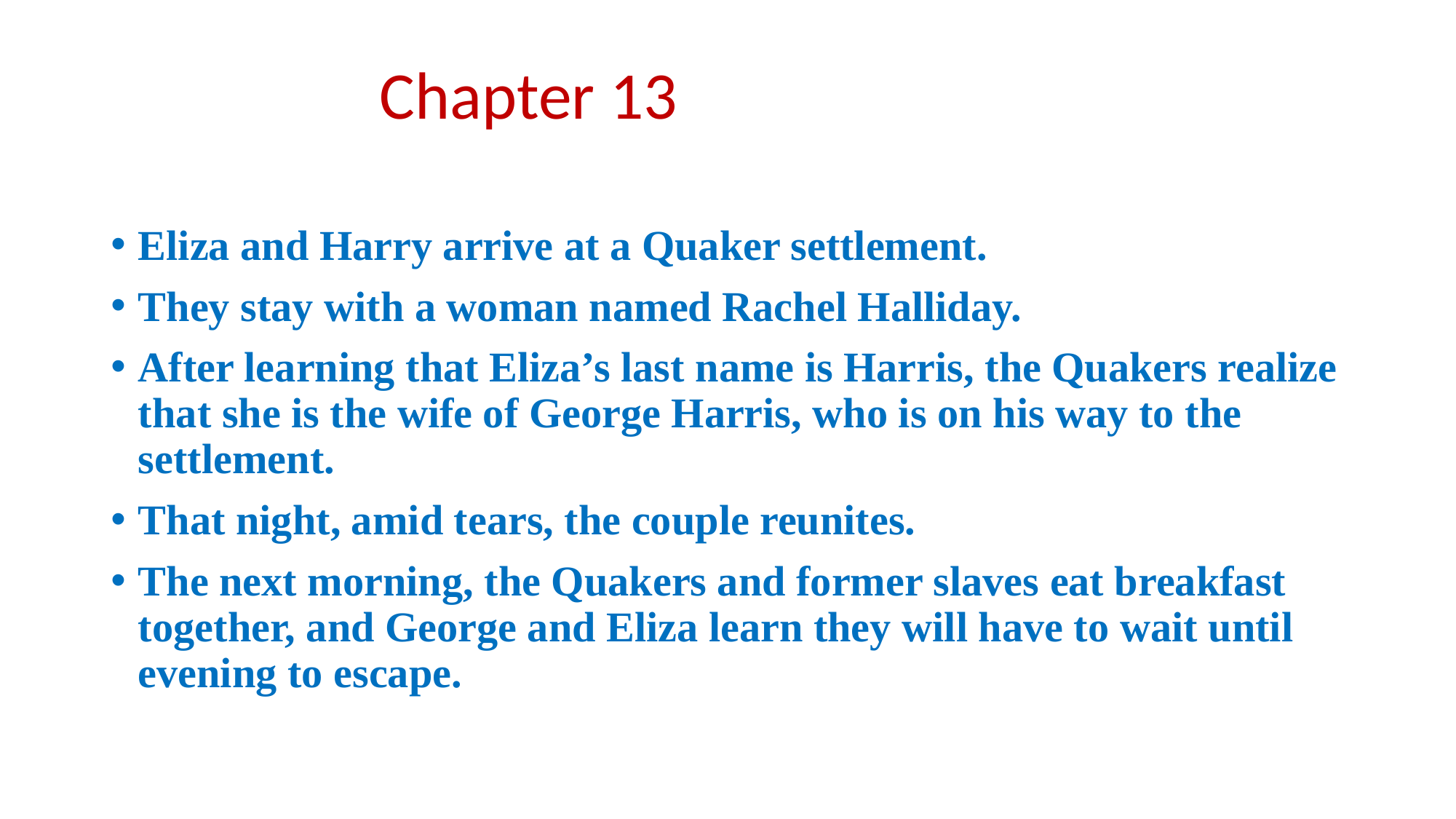

# Chapter 13
Eliza and Harry arrive at a Quaker settlement.
They stay with a woman named Rachel Halliday.
After learning that Eliza’s last name is Harris, the Quakers realize that she is the wife of George Harris, who is on his way to the settlement.
That night, amid tears, the couple reunites.
The next morning, the Quakers and former slaves eat breakfast together, and George and Eliza learn they will have to wait until evening to escape.